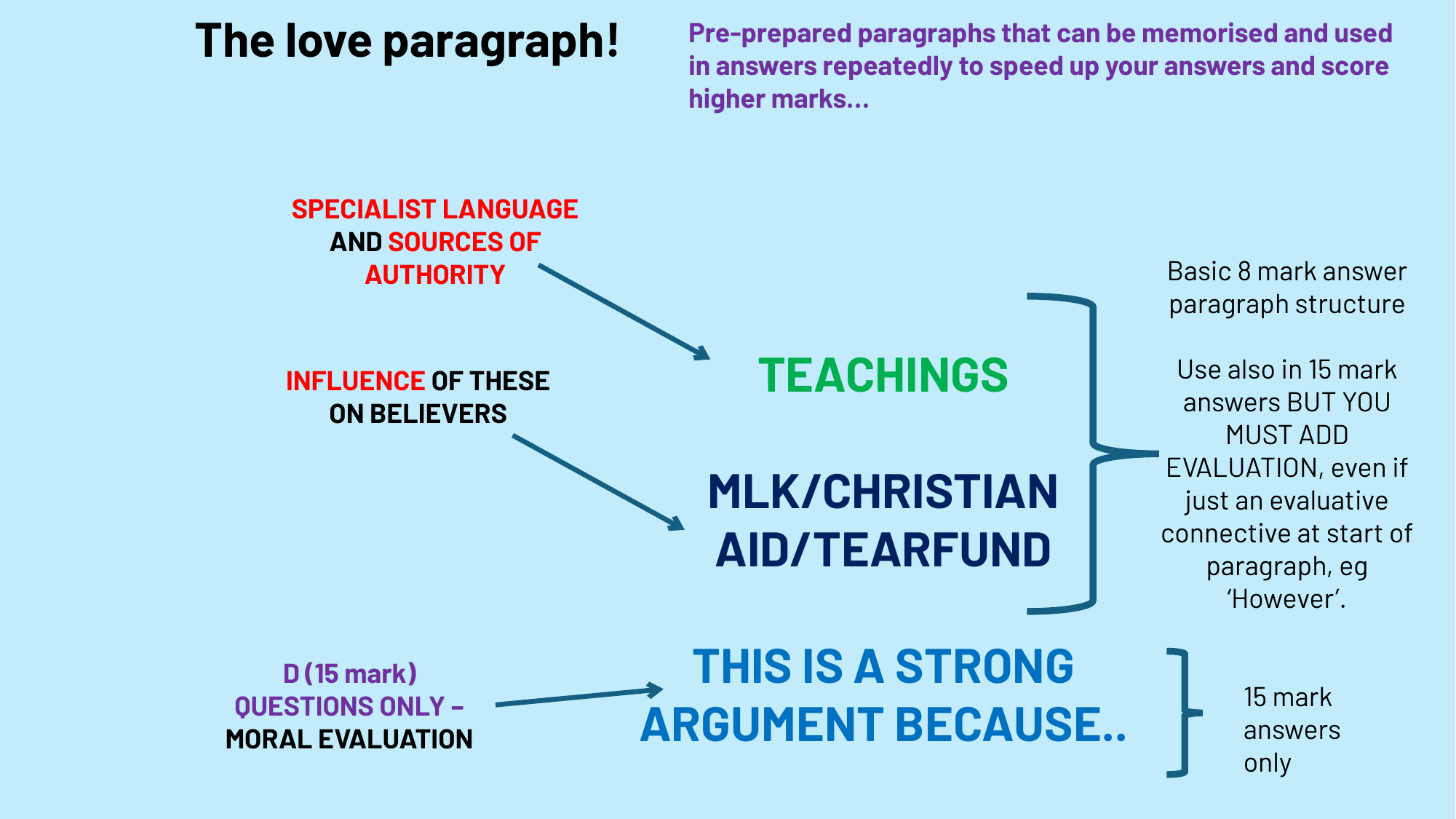

The love paragraph!
Pre-prepared paragraphs that can be memorised and used in answers repeatedly to speed up your answers and score higher marks…
SPECIALIST LANGUAGE AND SOURCES OF AUTHORITY
Basic 8 mark answer paragraph structure

Use also in 15 mark answers BUT YOU MUST ADD EVALUATION, even if just an evaluative connective at start of paragraph, eg ‘However’.

TEACHINGS

MLK/CHRISTIAN AID/TEARFUND

THIS IS A STRONG ARGUMENT BECAUSE..
INFLUENCE OF THESE ON BELIEVERS
D (15 mark) QUESTIONS ONLY – MORAL EVALUATION

15 mark answers only